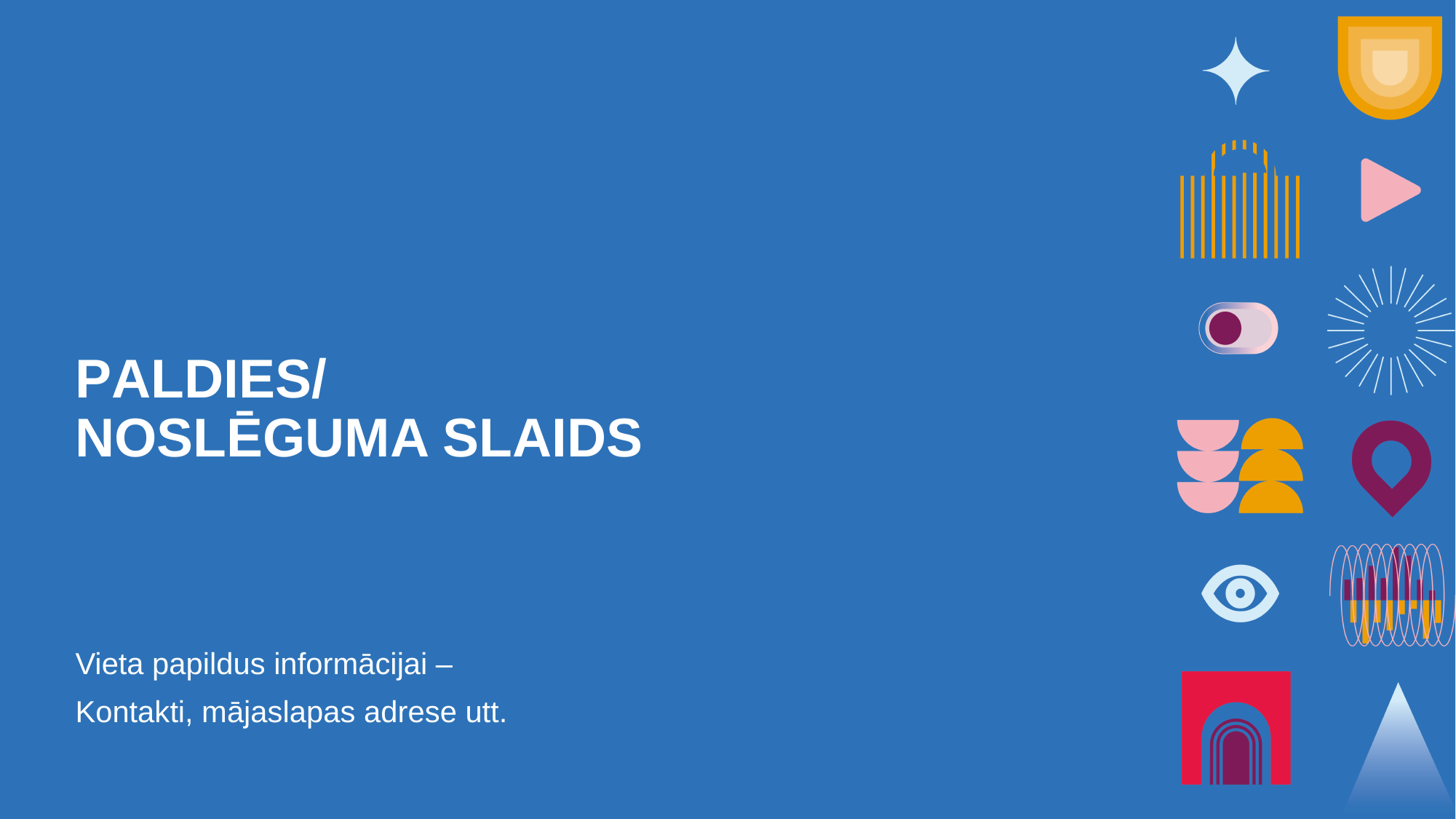

# PALDIES/ NOSLĒGUMA SLAIDS
Vieta papildus informācijai –
Kontakti, mājaslapas adrese utt.